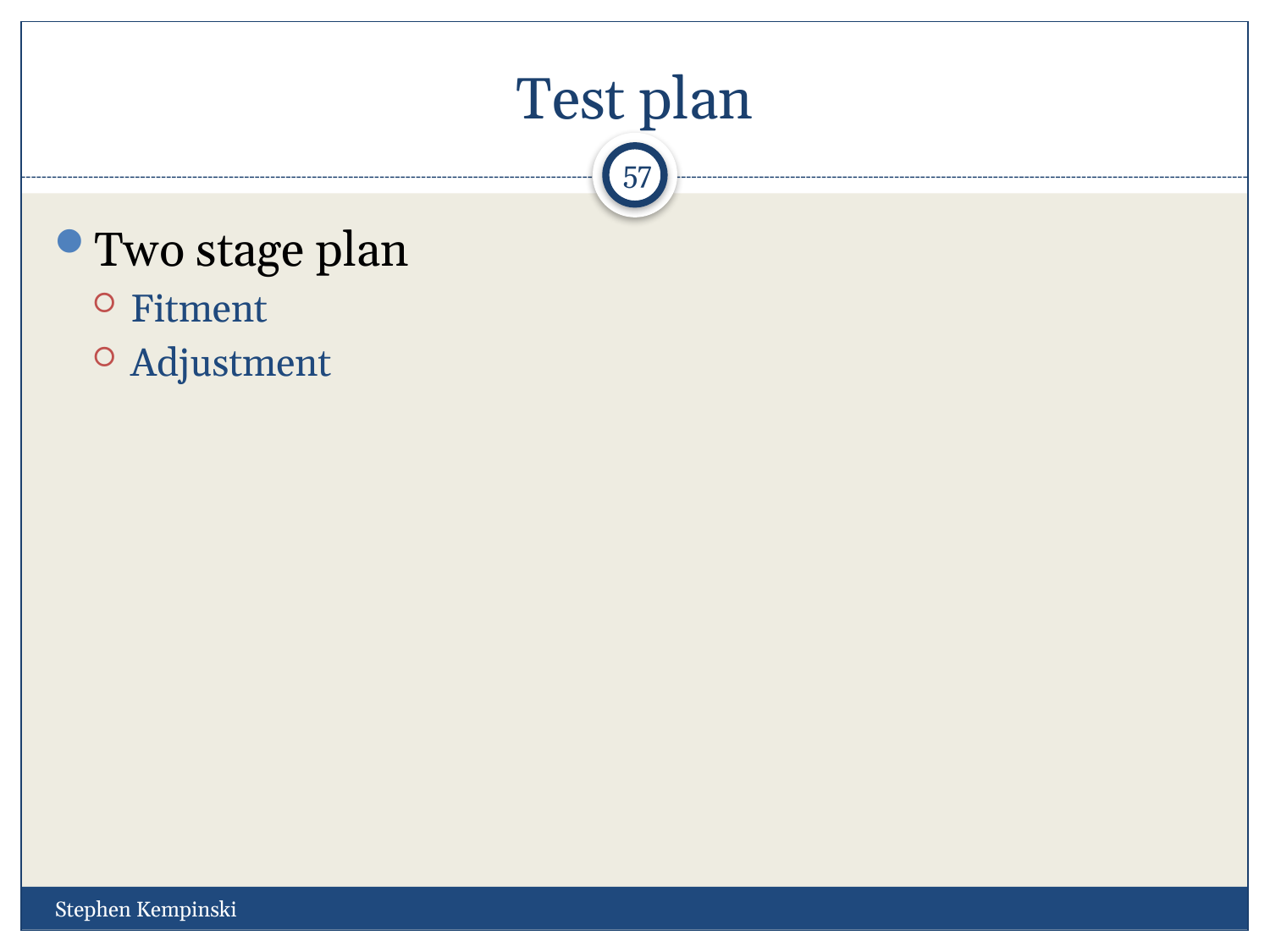

# Test plan
57
Two stage plan
Fitment
Adjustment
Stephen Kempinski